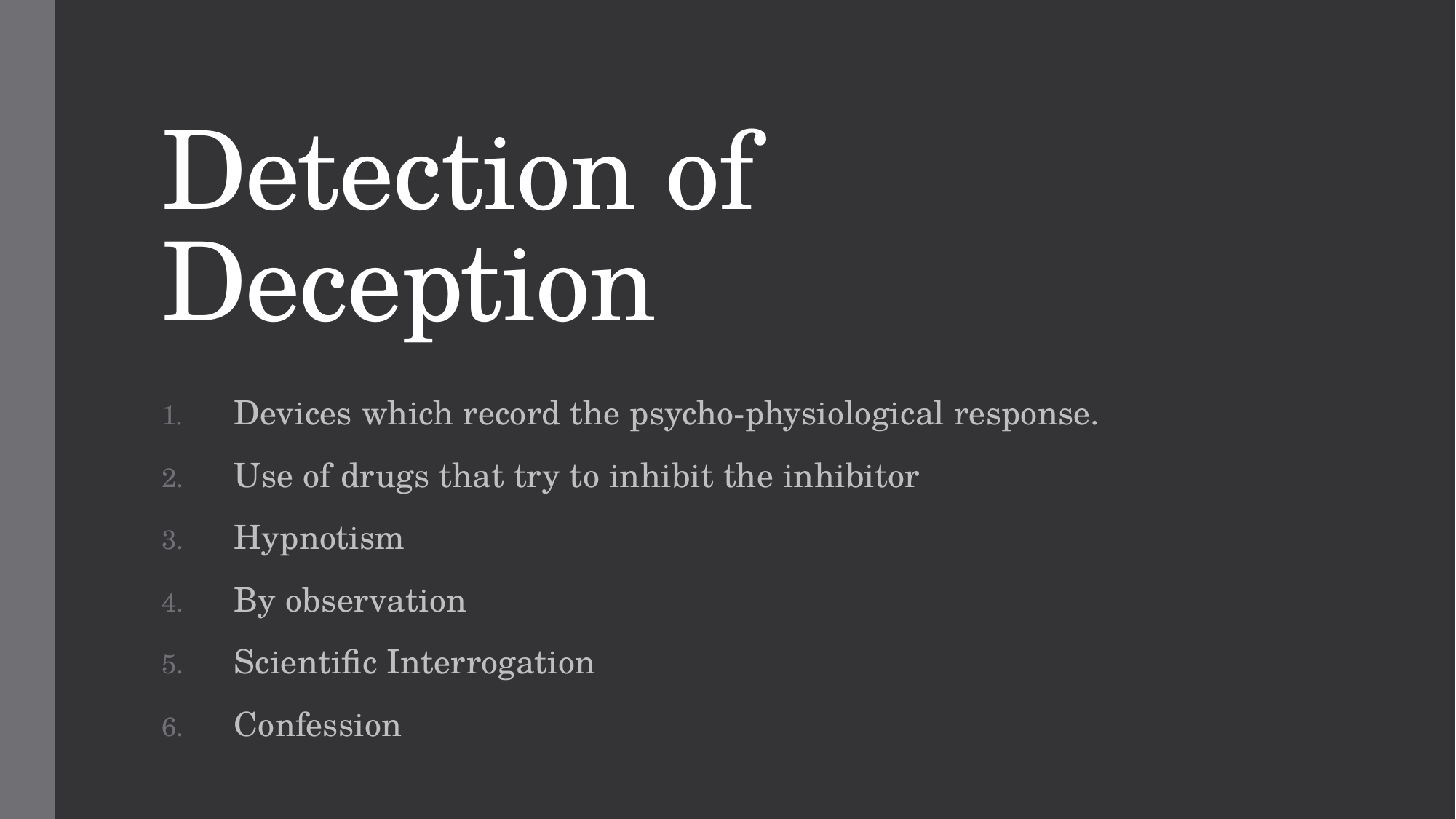

# Detection of Deception
Devices which record the psycho-physiological response.
Use of drugs that try to inhibit the inhibitor
Hypnotism
By observation
Scientific Interrogation
Confession